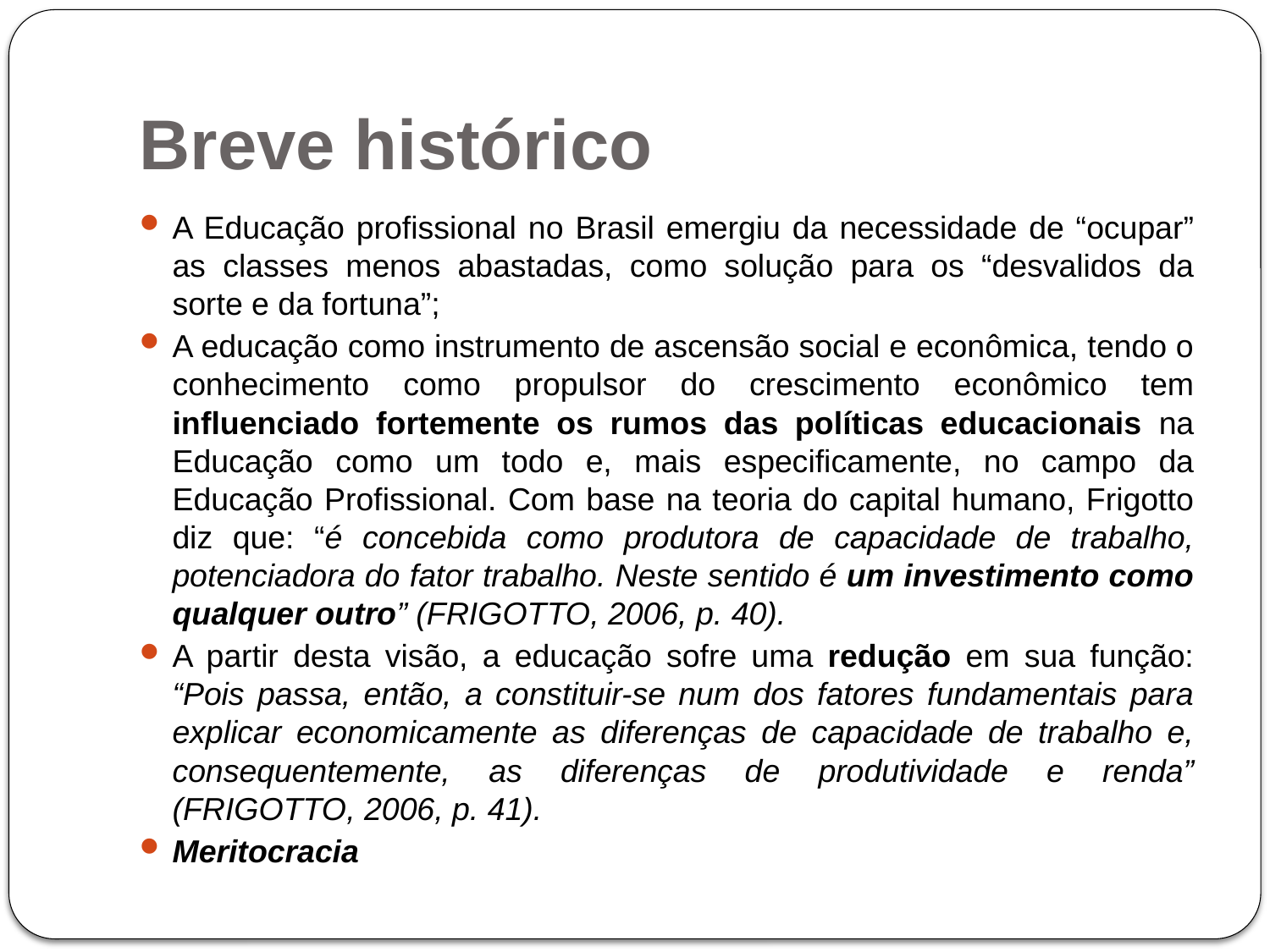

# Breve histórico
A Educação profissional no Brasil emergiu da necessidade de “ocupar” as classes menos abastadas, como solução para os “desvalidos da sorte e da fortuna”;
A educação como instrumento de ascensão social e econômica, tendo o conhecimento como propulsor do crescimento econômico tem influenciado fortemente os rumos das políticas educacionais na Educação como um todo e, mais especificamente, no campo da Educação Profissional. Com base na teoria do capital humano, Frigotto diz que: “é concebida como produtora de capacidade de trabalho, potenciadora do fator trabalho. Neste sentido é um investimento como qualquer outro” (FRIGOTTO, 2006, p. 40).
A partir desta visão, a educação sofre uma redução em sua função: “Pois passa, então, a constituir-se num dos fatores fundamentais para explicar economicamente as diferenças de capacidade de trabalho e, consequentemente, as diferenças de produtividade e renda” (FRIGOTTO, 2006, p. 41).
Meritocracia